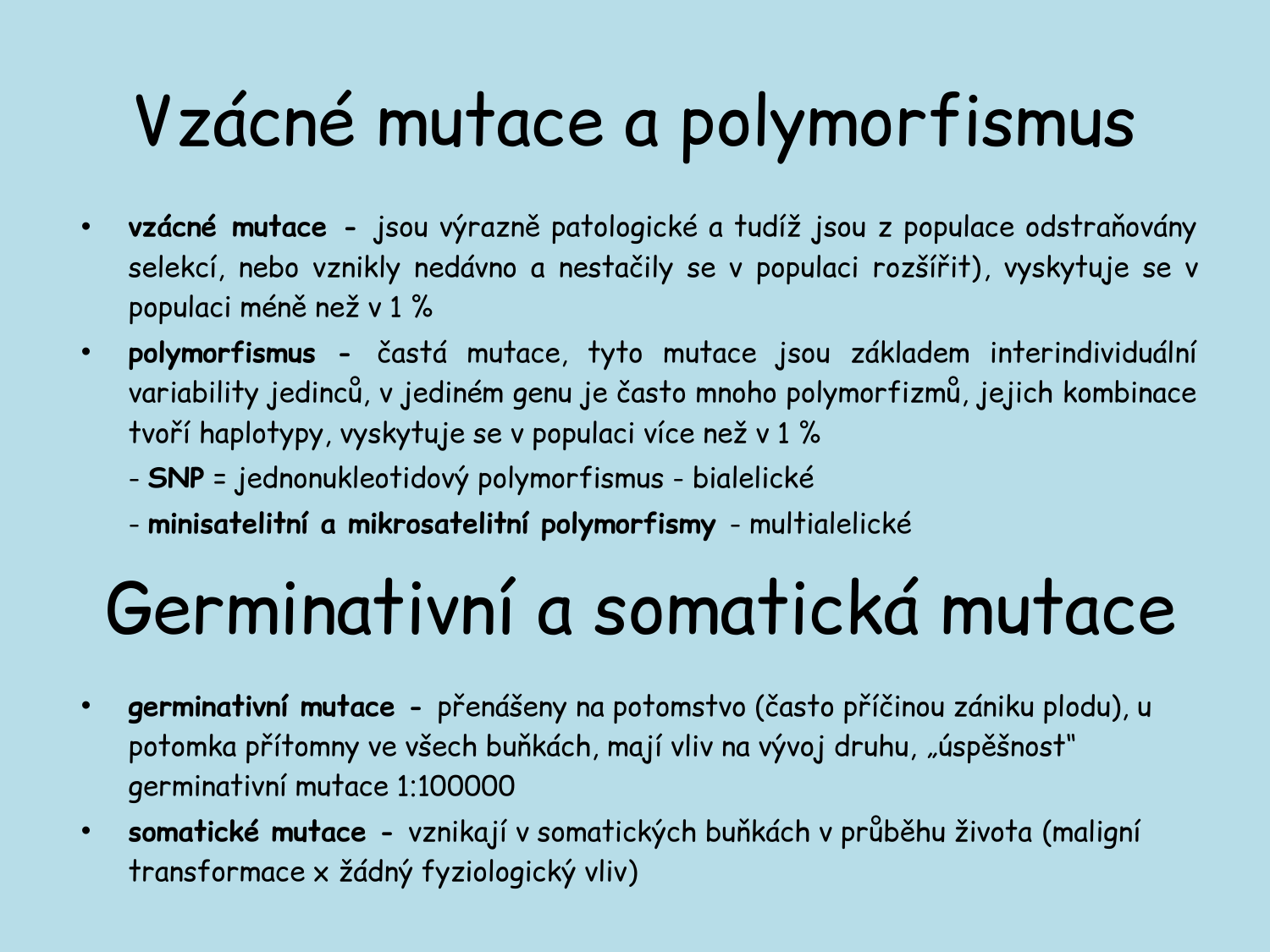

# Vzácné mutace a polymorfismus
vzácné mutace - jsou výrazně patologické a tudíž jsou z populace odstraňovány selekcí, nebo vznikly nedávno a nestačily se v populaci rozšířit), vyskytuje se v populaci méně než v 1 %
polymorfismus - častá mutace, tyto mutace jsou základem interindividuální variability jedinců, v jediném genu je často mnoho polymorfizmů, jejich kombinace tvoří haplotypy, vyskytuje se v populaci více než v 1 %
	- SNP = jednonukleotidový polymorfismus - bialelické
	- minisatelitní a mikrosatelitní polymorfismy - multialelické

germinativní mutace - přenášeny na potomstvo (často příčinou zániku plodu), u potomka přítomny ve všech buňkách, mají vliv na vývoj druhu, „úspěšnost“ germinativní mutace 1:100000
somatické mutace - vznikají v somatických buňkách v průběhu života (maligní transformace x žádný fyziologický vliv)

Germinativní a somatická mutace